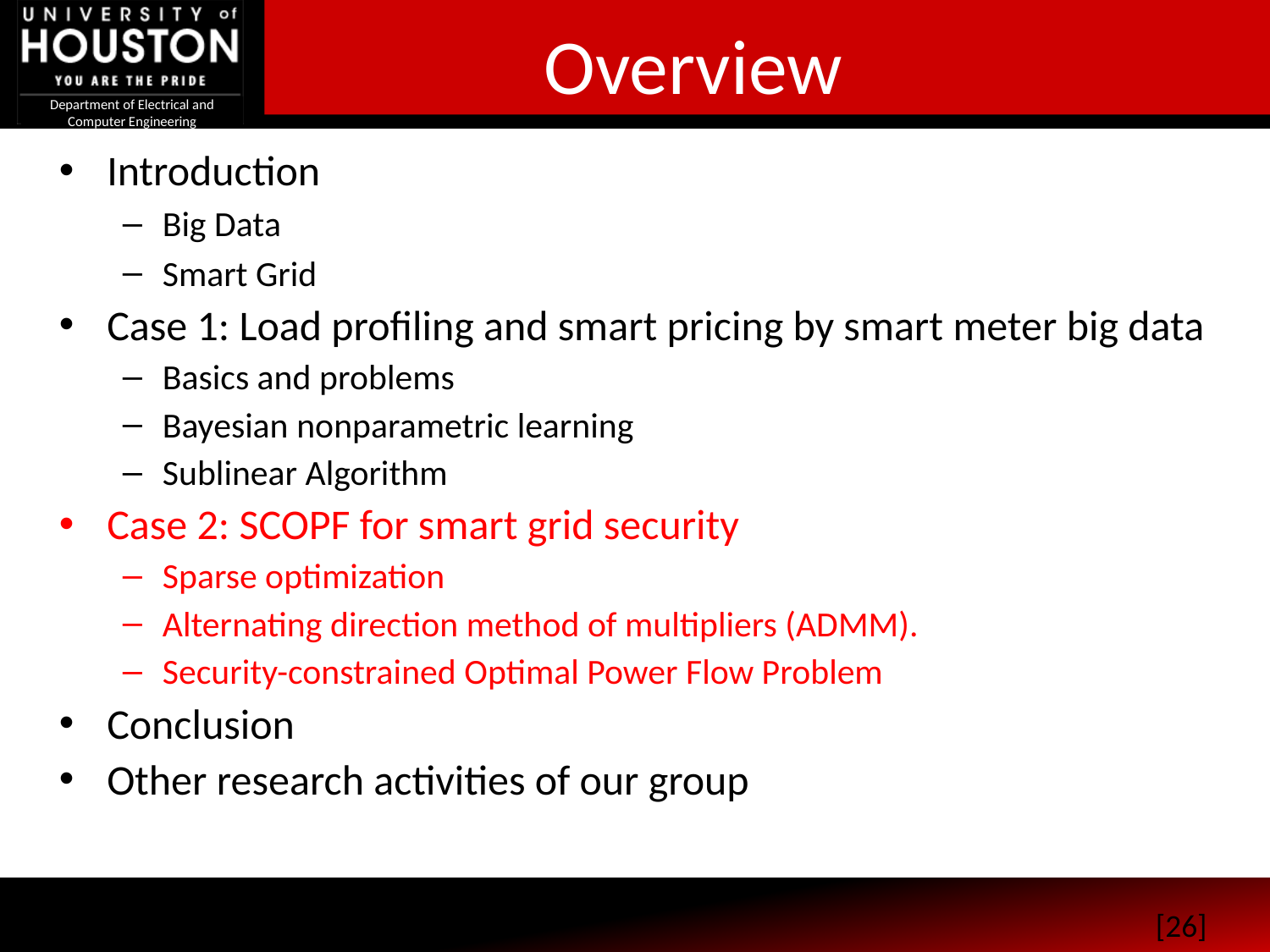

# Overview
Introduction
Big Data
Smart Grid
Case 1: Load profiling and smart pricing by smart meter big data
Basics and problems
Bayesian nonparametric learning
Sublinear Algorithm
Case 2: SCOPF for smart grid security
Sparse optimization
Alternating direction method of multipliers (ADMM).
Security-constrained Optimal Power Flow Problem
Conclusion
Other research activities of our group
[26]